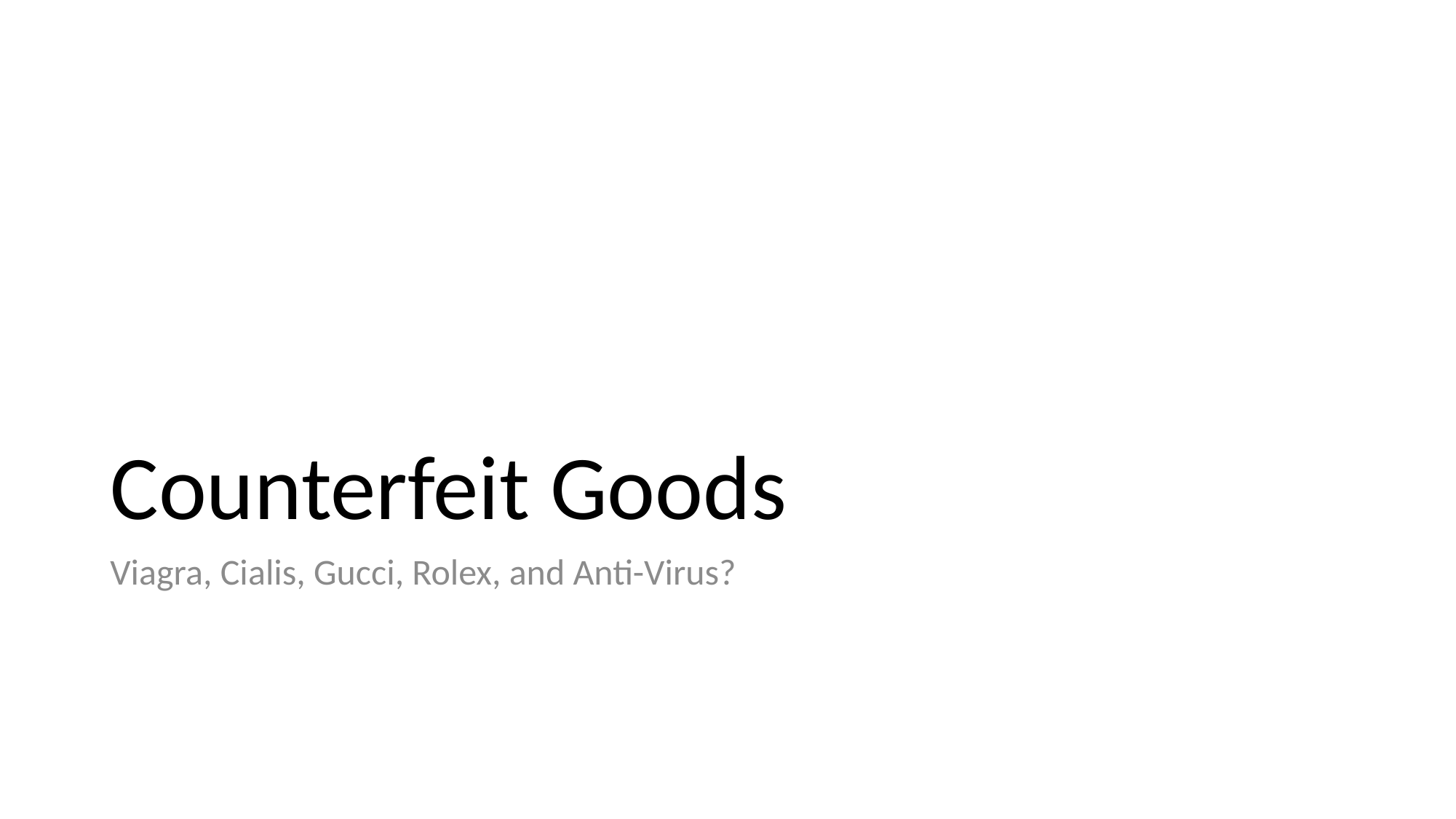

# Counterfeit Goods
Viagra, Cialis, Gucci, Rolex, and Anti-Virus?